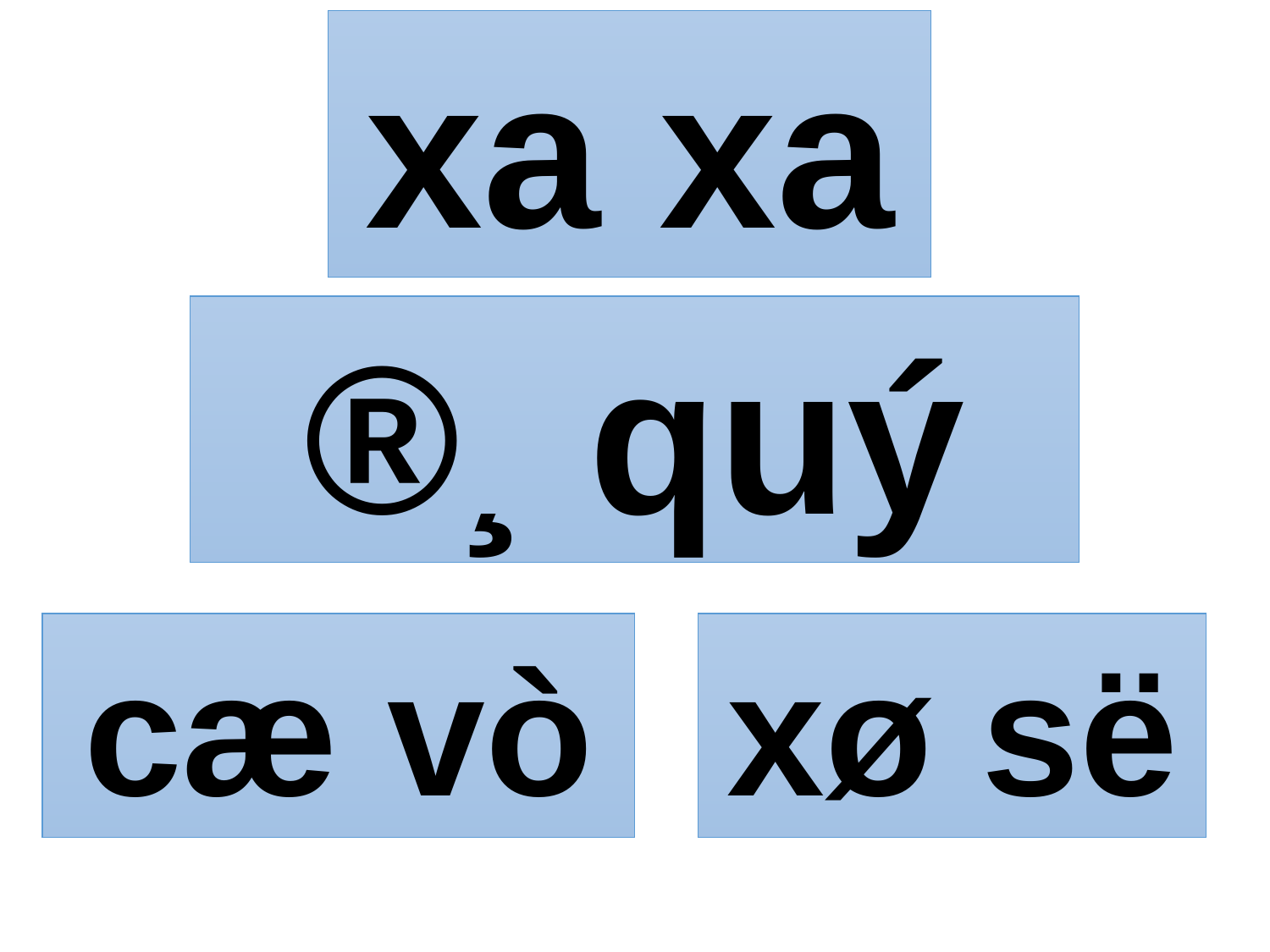

xa xa
®¸ quý
cæ vò
xø së